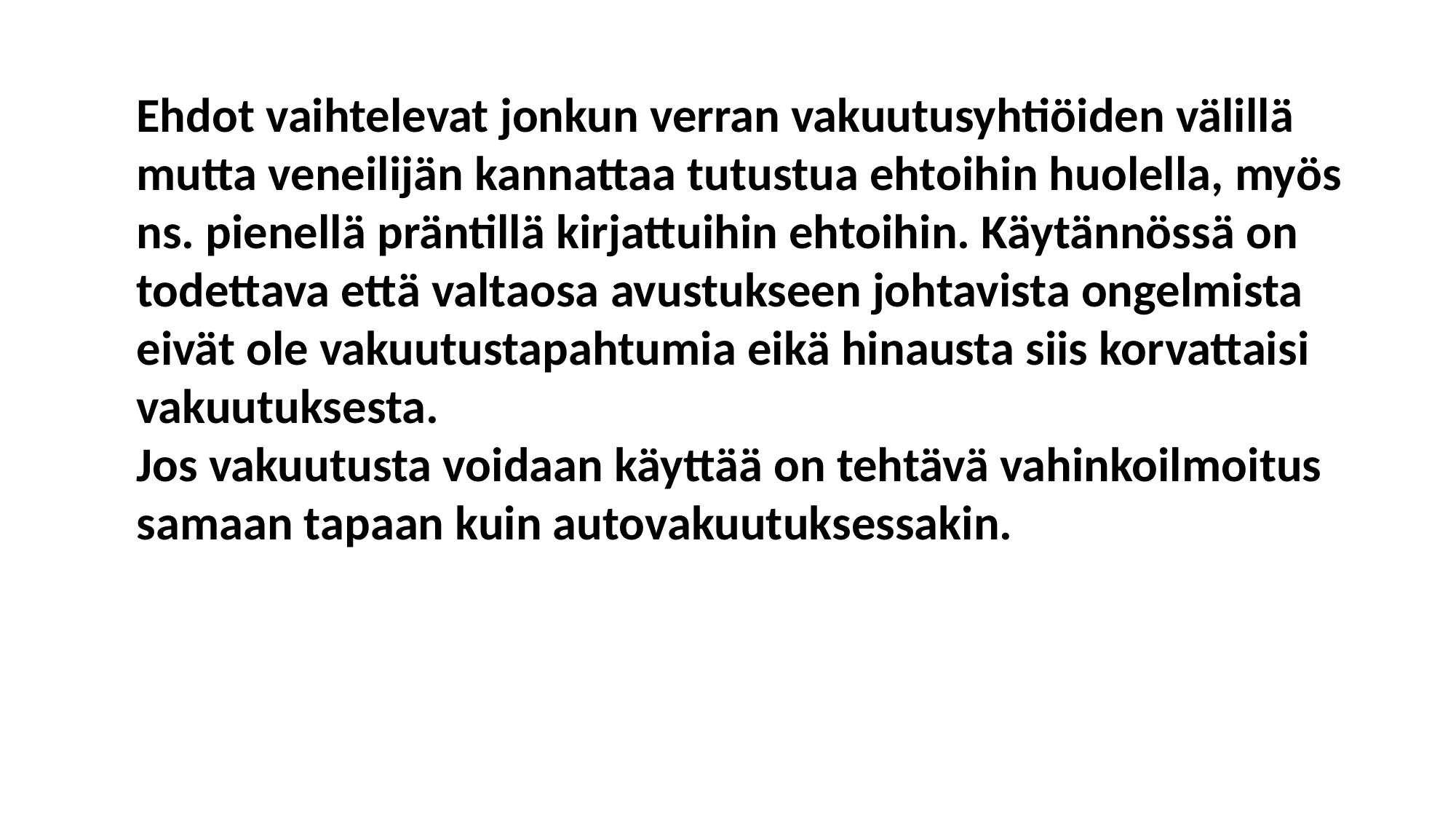

Ehdot vaihtelevat jonkun verran vakuutusyhtiöiden välillä mutta veneilijän kannattaa tutustua ehtoihin huolella, myös ns. pienellä präntillä kirjattuihin ehtoihin. Käytännössä on todettava että valtaosa avustukseen johtavista ongelmista eivät ole vakuutustapahtumia eikä hinausta siis korvattaisi vakuutuksesta.
Jos vakuutusta voidaan käyttää on tehtävä vahinkoilmoitus  samaan tapaan kuin autovakuutuksessakin.